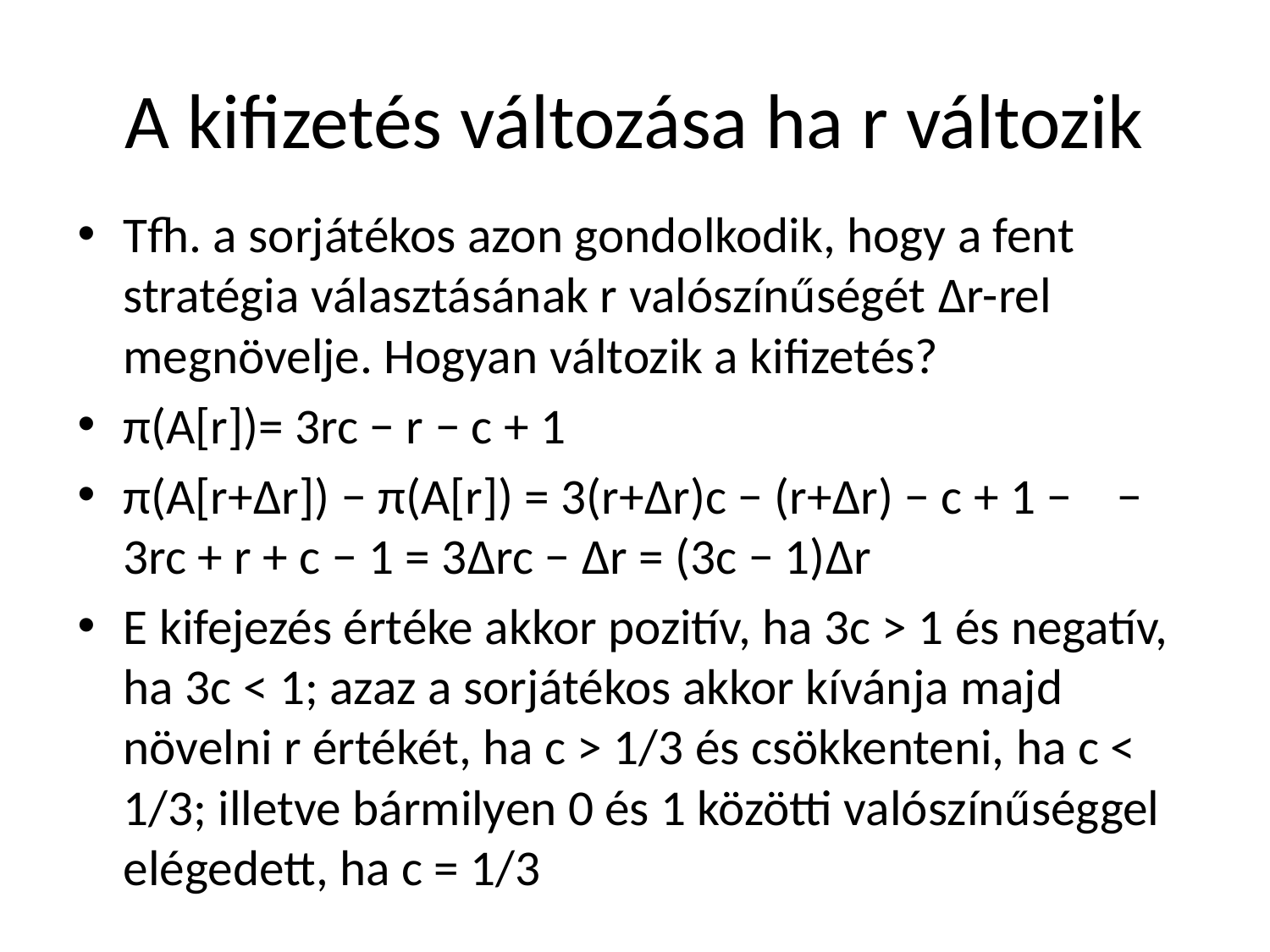

# A kifizetés változása ha r változik
Tfh. a sorjátékos azon gondolkodik, hogy a fent stratégia választásának r valószínűségét Δr-rel megnövelje. Hogyan változik a kifizetés?
π(A[r])= 3rc − r − c + 1
π(A[r+Δr]) − π(A[r]) = 3(r+Δr)c − (r+Δr) − c + 1 −    − 3rc + r + c − 1 = 3Δrc − Δr = (3c − 1)Δr
E kifejezés értéke akkor pozitív, ha 3c > 1 és negatív, ha 3c < 1; azaz a sorjátékos akkor kívánja majd növelni r értékét, ha c > 1/3 és csökkenteni, ha c < 1/3; illetve bármilyen 0 és 1 közötti valószínűséggel elégedett, ha c = 1/3